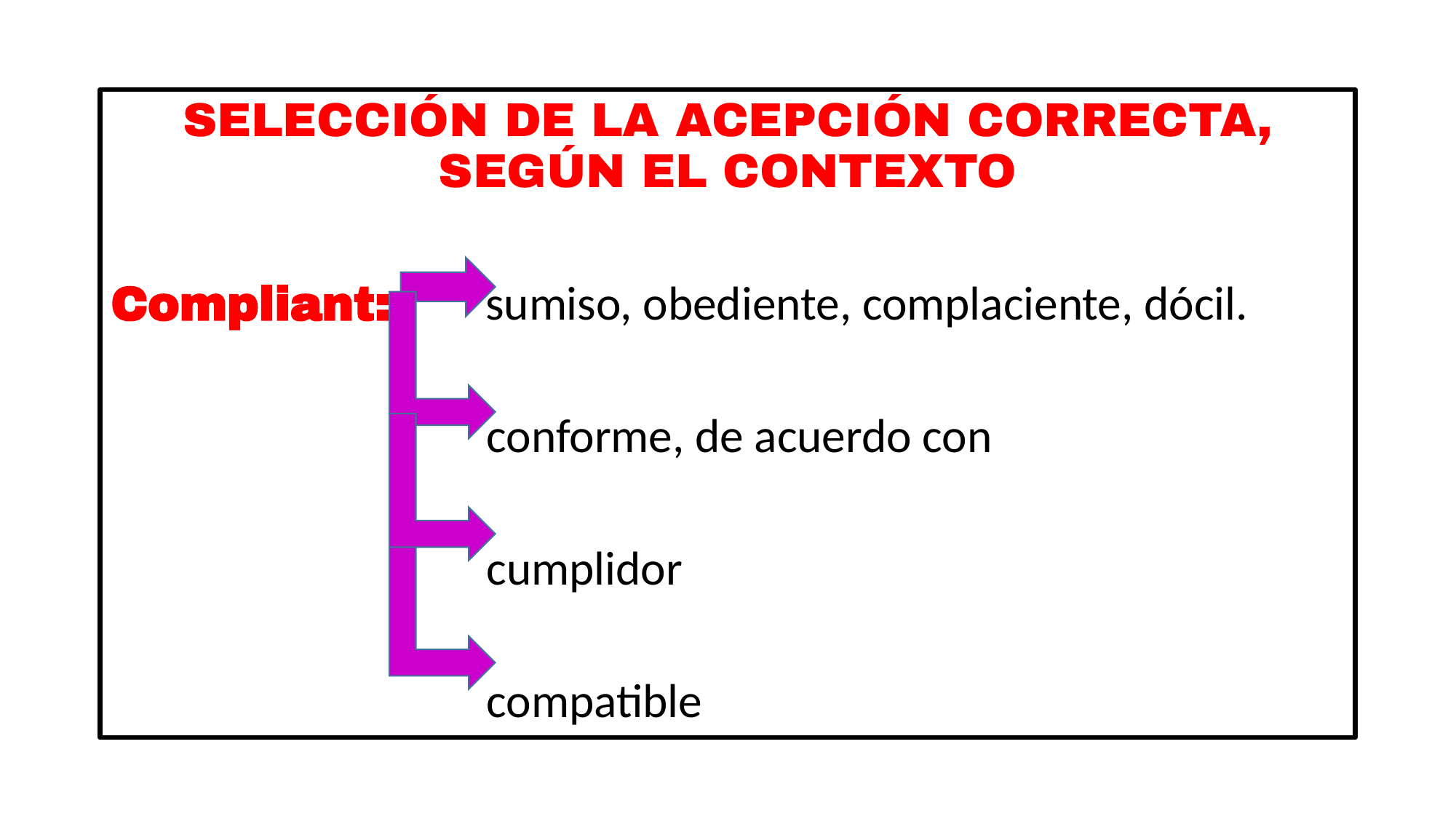

#
SELECCIÓN DE LA ACEPCIÓN CORRECTA, SEGÚN EL CONTEXTO

Compliant:      sumiso, obediente, complaciente, dócil.

                                   conforme, de acuerdo con

                                   cumplidor

                                   compatible